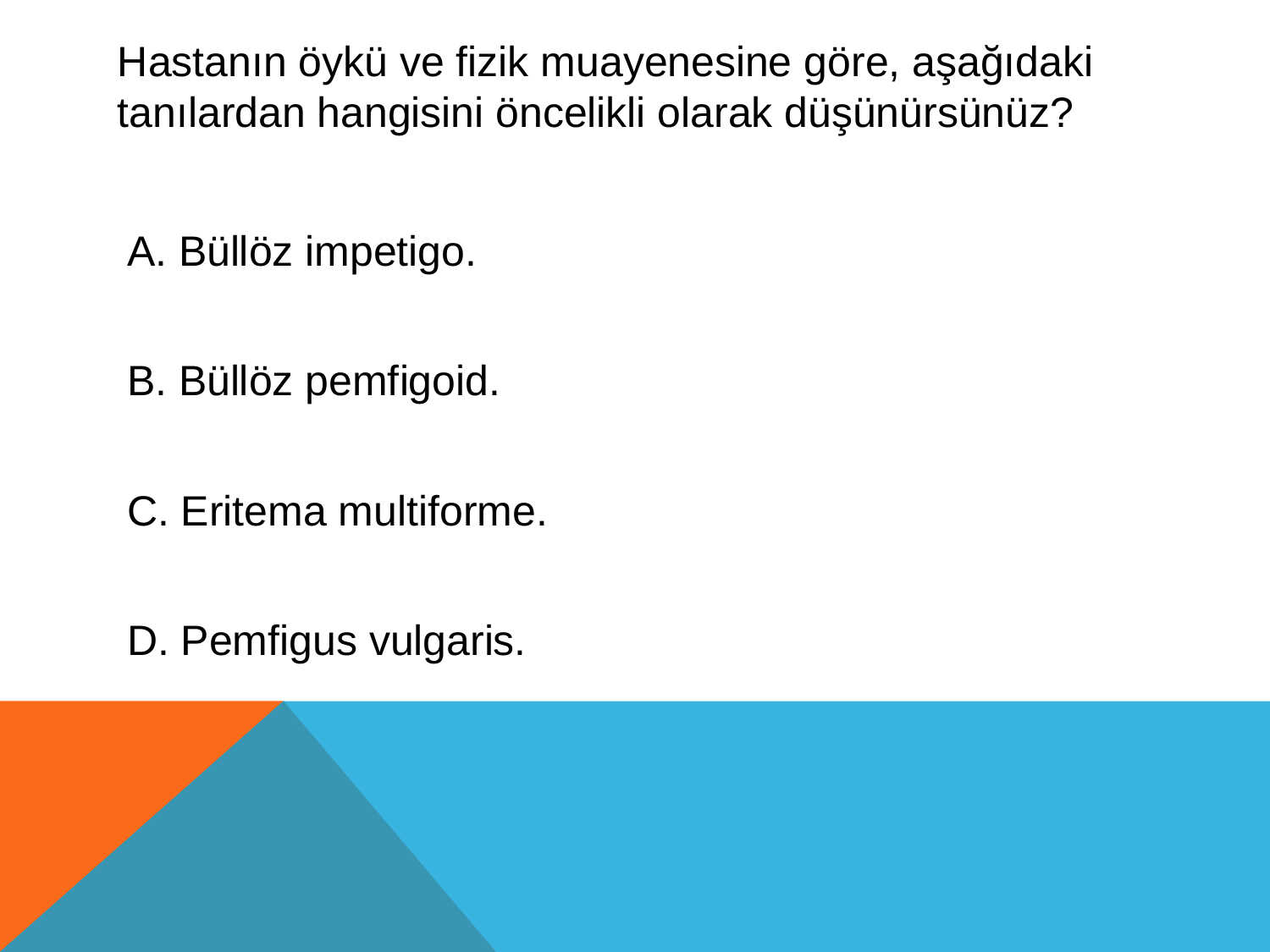

# Hastanın öykü ve fizik muayenesine göre, aşağıdaki tanılardan hangisini öncelikli olarak düşünürsünüz?

A. Büllöz impetigo.

B. Büllöz pemfigoid.

C. Eritema multiforme.

D. Pemfigus vulgaris.